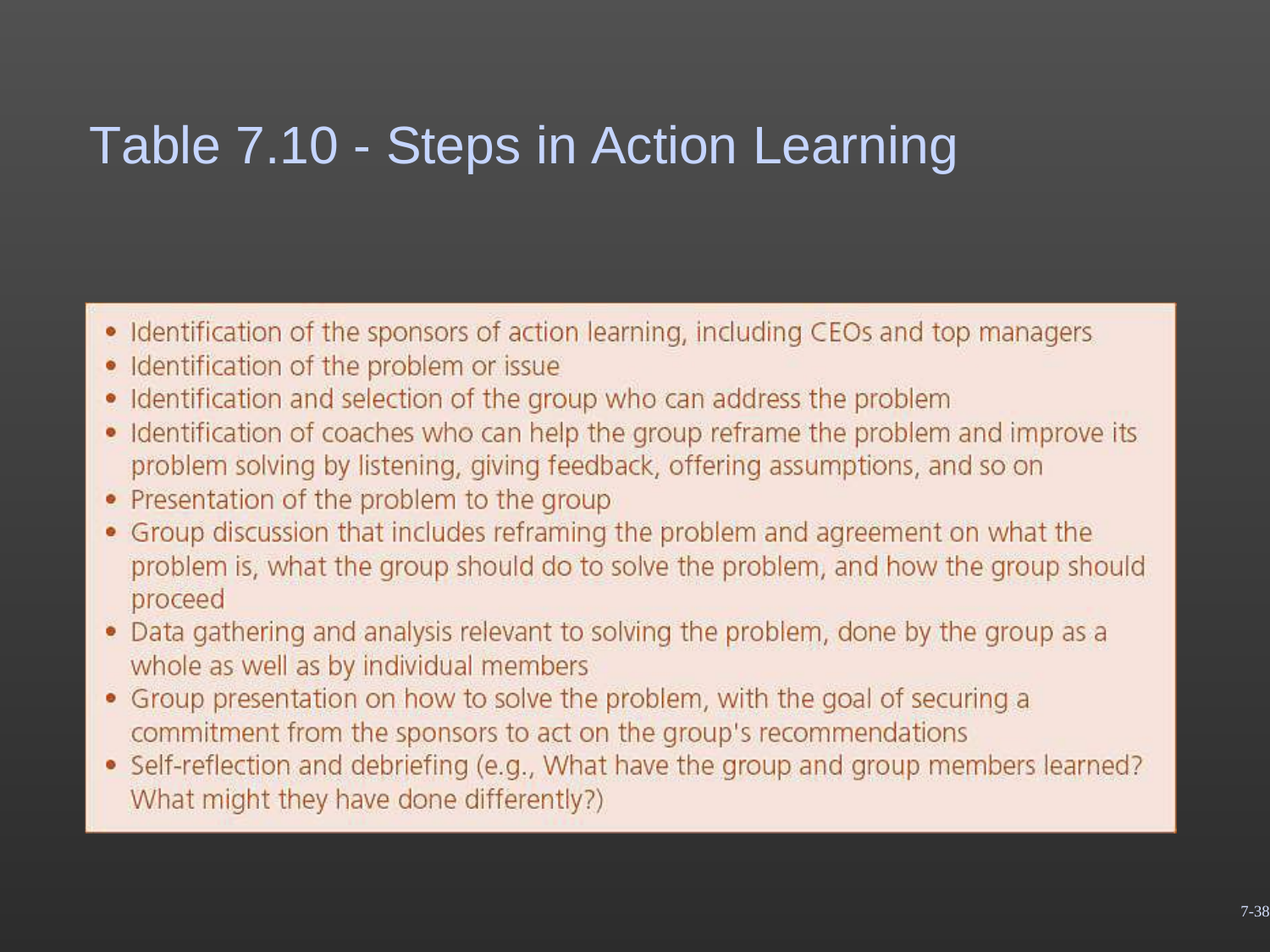

# Table 7.10 - Steps in Action Learning

7-38